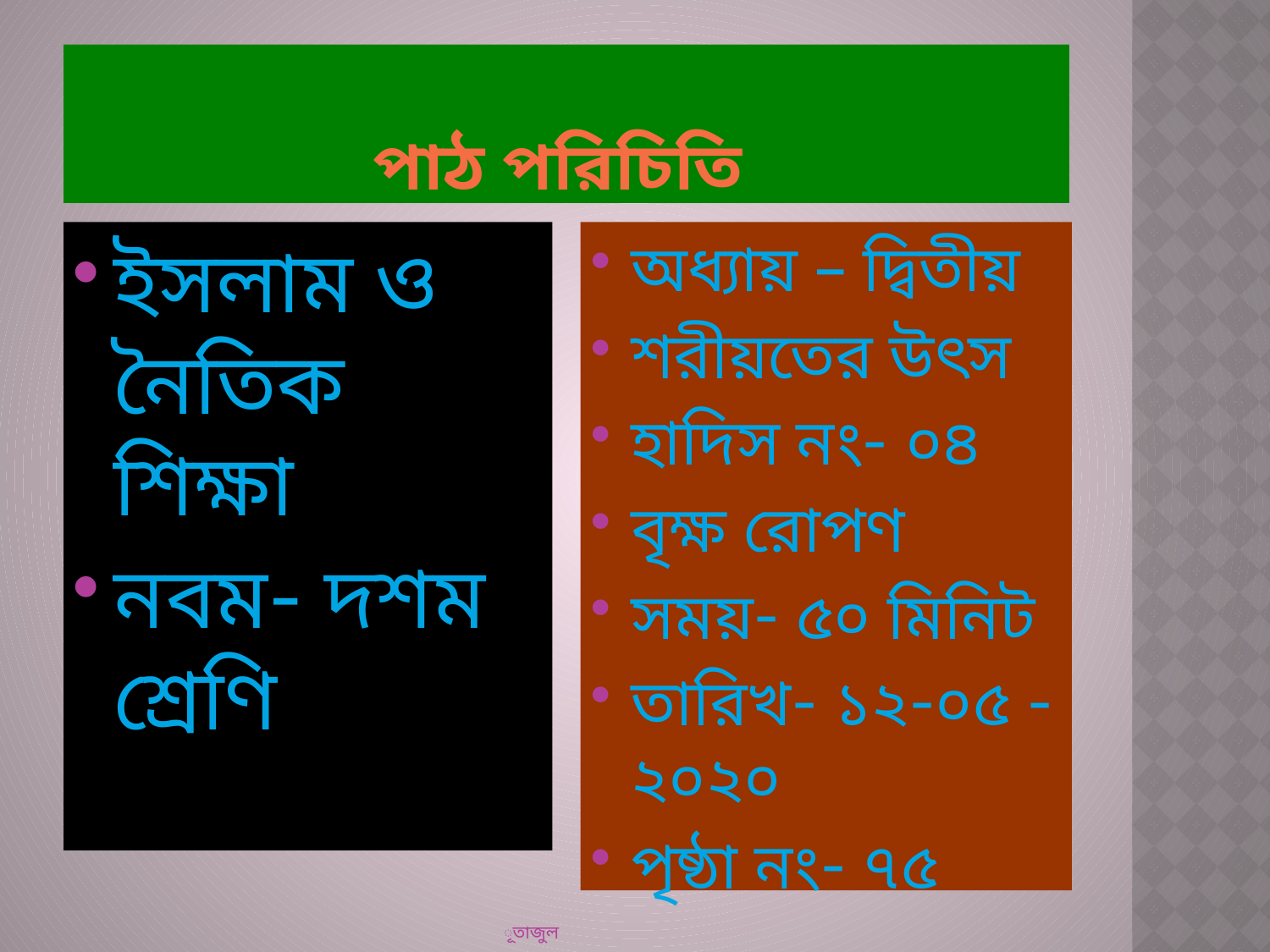

# পাঠ পরিচিতি
ইসলাম ও নৈতিক শিক্ষা
নবম- দশম শ্রেণি

জাতীয় শিক্ষাক্রম ও পাঠ্যপুস্তক বোর্ড , ঢাকা
অধ্যায় – দ্বিতীয়
শরীয়তের উৎস
হাদিস নং- ০৪
বৃক্ষ রোপণ
সময়- ৫০ মিনিট
তারিখ- ১২-০৫ -২০২০
পৃষ্ঠা নং- ৭৫
ূতাজুল